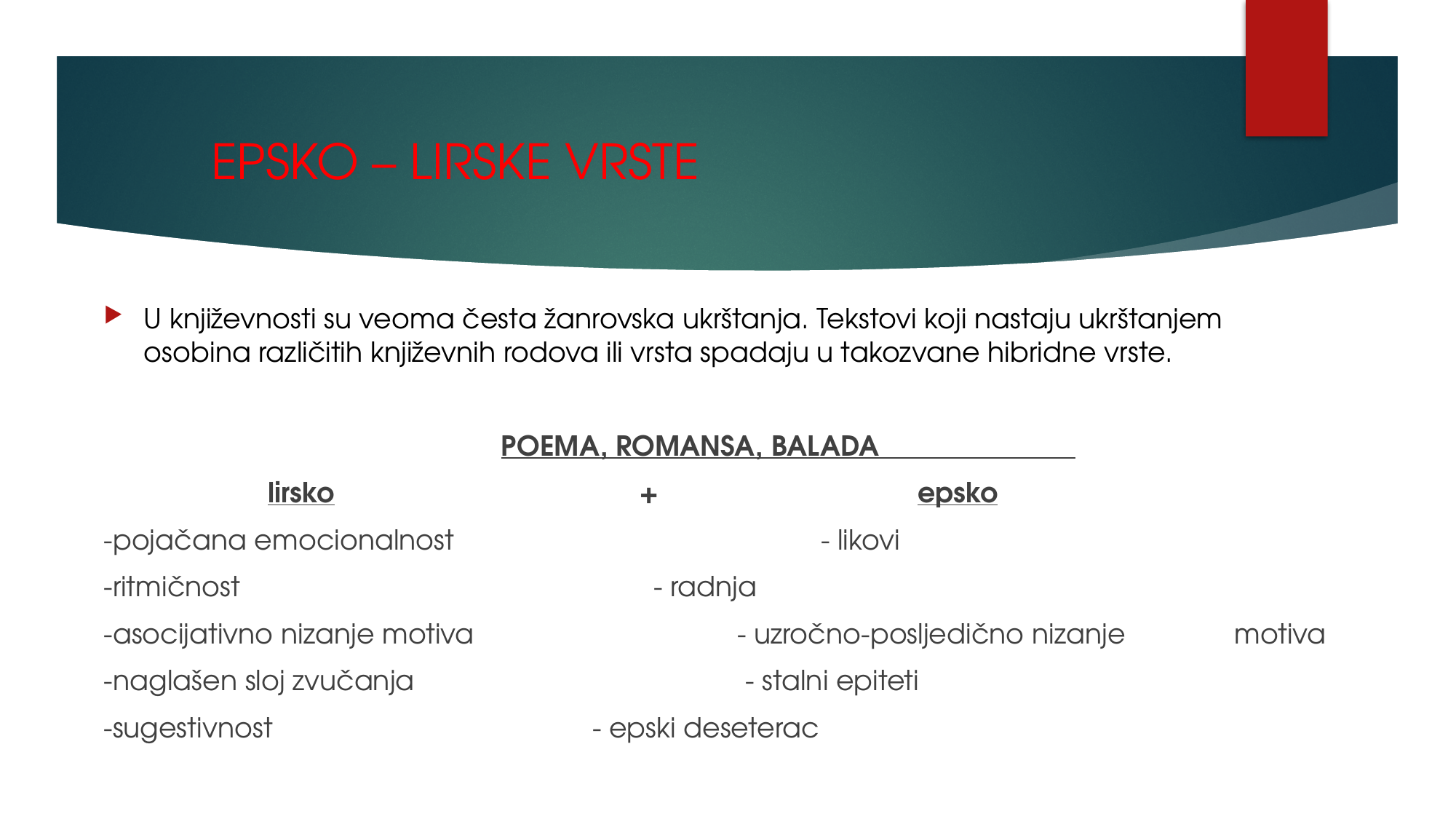

# EPSKO – LIRSKE VRSTE
U književnosti su veoma česta žanrovska ukrštanja. Tekstovi koji nastaju ukrštanjem osobina različitih književnih rodova ili vrsta spadaju u takozvane hibridne vrste.

                                                    POEMA, ROMANSA, BALADA
                     lirsko                                       +                                 epsko
-pojačana emocionalnost                                                - likovi
-ritmičnost					                                              - radnja
-asocijativno nizanje motiva		                               - uzročno-posljedično nizanje  														     motiva
-naglašen sloj zvučanja				                                - stalni epiteti
-sugestivnost					                                      - epski deseterac